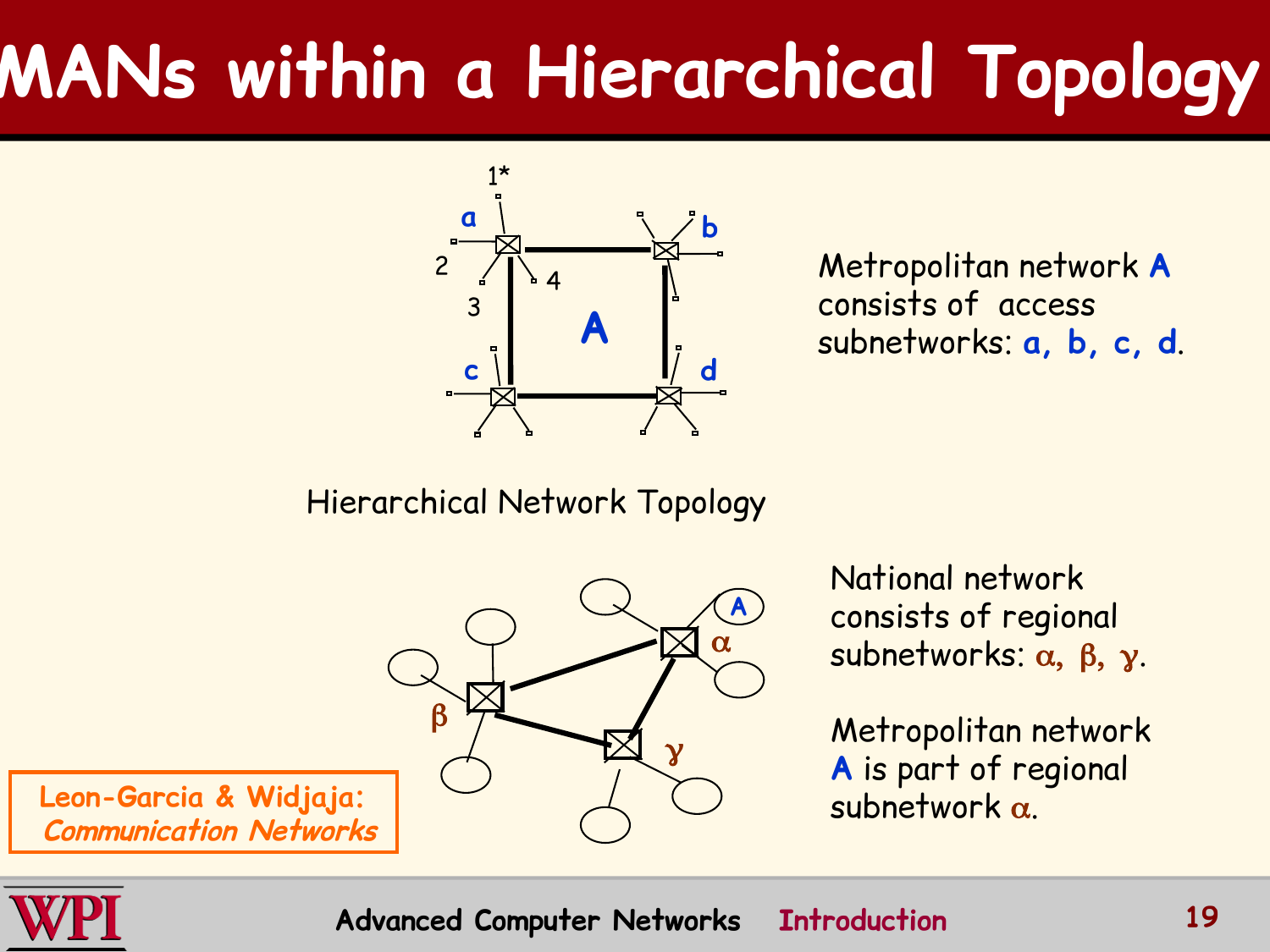

MANs within a Hierarchical Topology
1*
a

b

Metropolitan network A consists of  access subnetworks: a, b, c, d.

2

4

3
A

c

d

Hierarchical Network Topology
National network consists of regional subnetworks: α, β, γ.

Metropolitan network A is part of regional subnetwork α.

A

α

β

γ

Leon-Garcia & Widjaja:
 Communication Networks

19
Advanced Computer Networks   Introduction